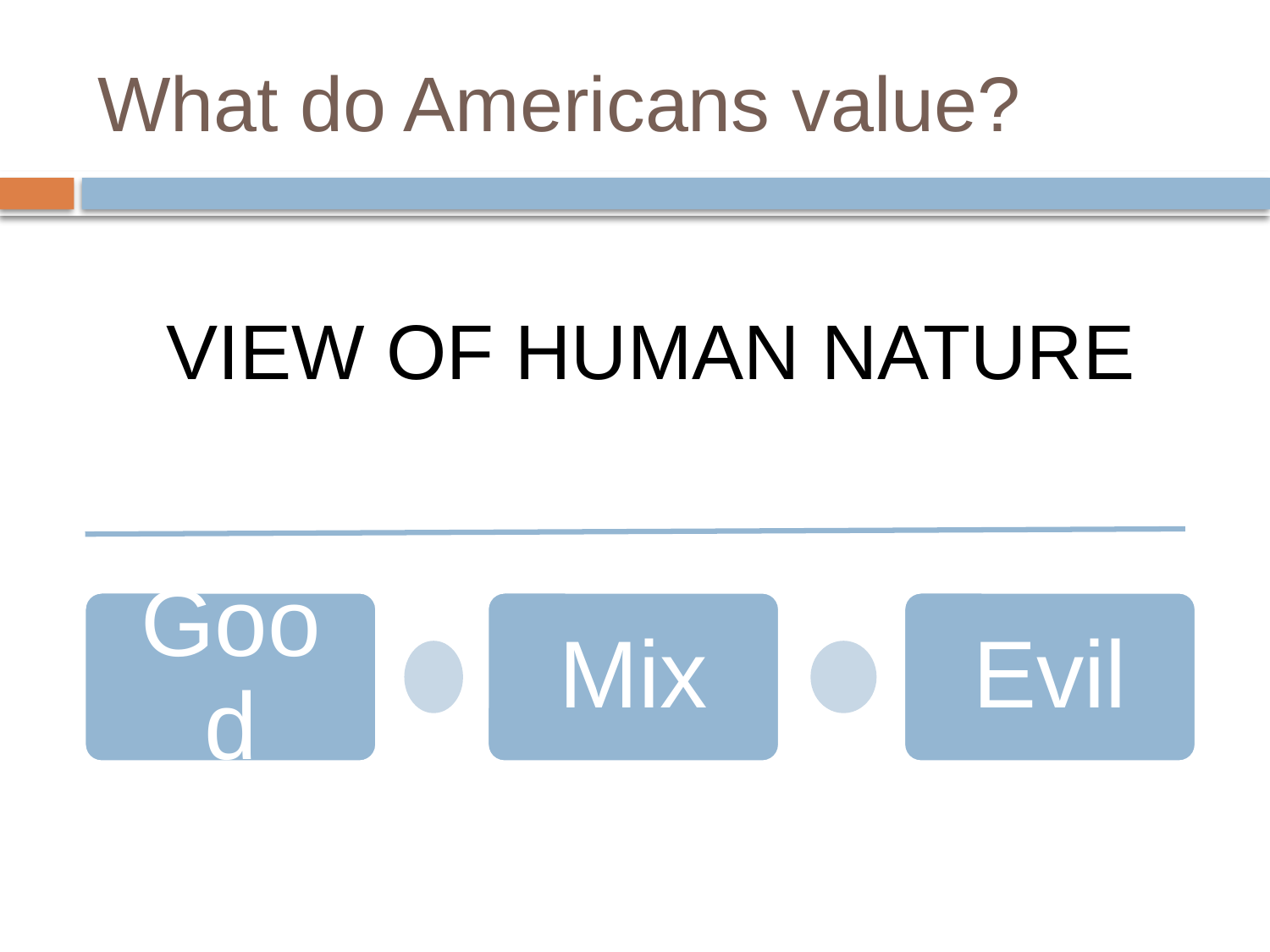

# What do Americans value?

VIEW OF HUMAN NATURE

Good

Mix

Evil